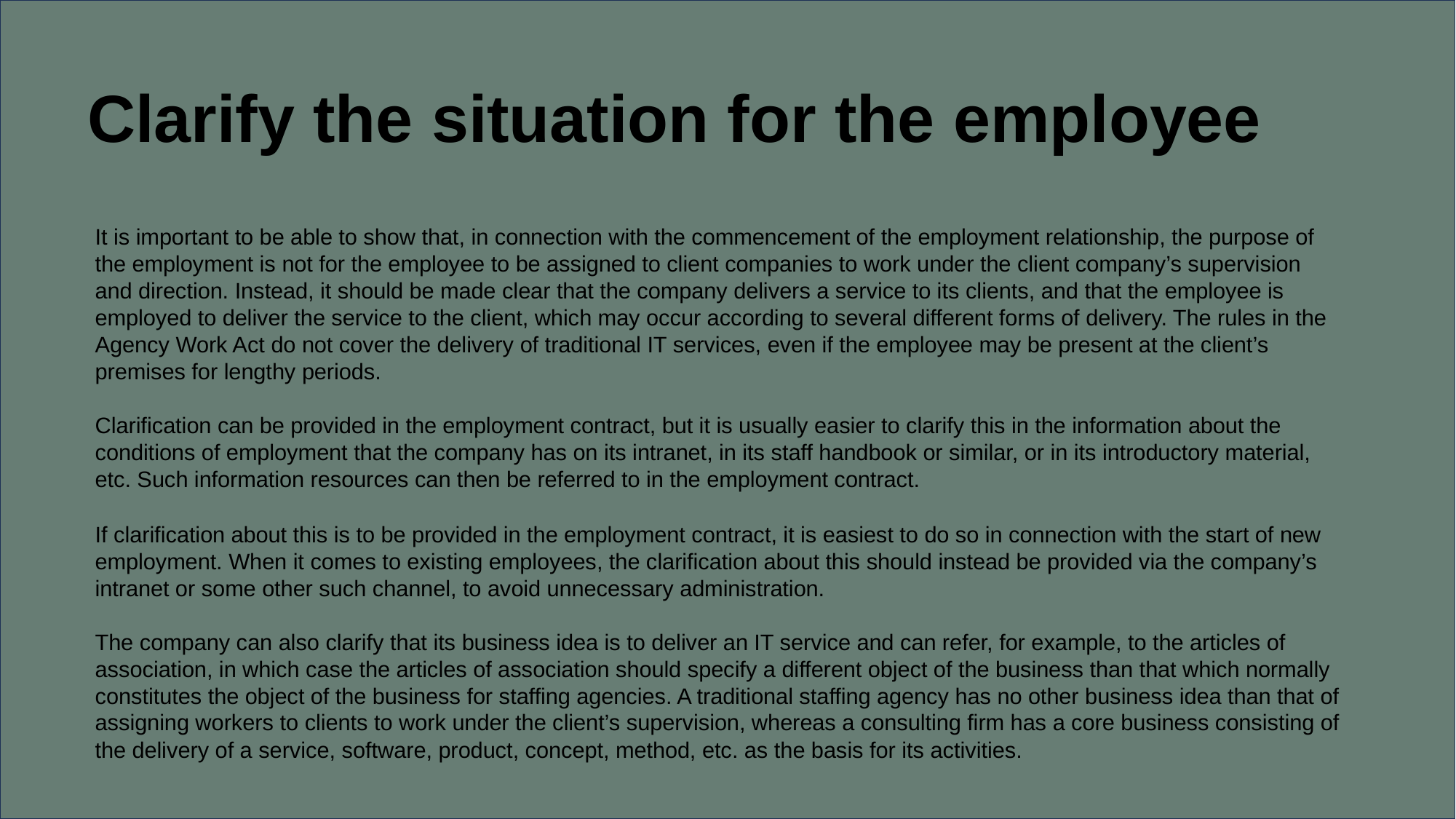

# Clarify the situation for the employee

It is important to be able to show that, in connection with the commencement of the employment relationship, the purpose of the employment is not for the employee to be assigned to client companies to work under the client company’s supervision and direction. Instead, it should be made clear that the company delivers a service to its clients, and that the employee is employed to deliver the service to the client, which may occur according to several different forms of delivery. The rules in the Agency Work Act do not cover the delivery of traditional IT services, even if the employee may be present at the client’s premises for lengthy periods.

Clarification can be provided in the employment contract, but it is usually easier to clarify this in the information about the conditions of employment that the company has on its intranet, in its staff handbook or similar, or in its introductory material, etc. Such information resources can then be referred to in the employment contract.
If clarification about this is to be provided in the employment contract, it is easiest to do so in connection with the start of new employment. When it comes to existing employees, the clarification about this should instead be provided via the company’s intranet or some other such channel, to avoid unnecessary administration.

The company can also clarify that its business idea is to deliver an IT service and can refer, for example, to the articles of association, in which case the articles of association should specify a different object of the business than that which normally constitutes the object of the business for staffing agencies. A traditional staffing agency has no other business idea than that of assigning workers to clients to work under the client’s supervision, whereas a consulting firm has a core business consisting of the delivery of a service, software, product, concept, method, etc. as the basis for its activities.